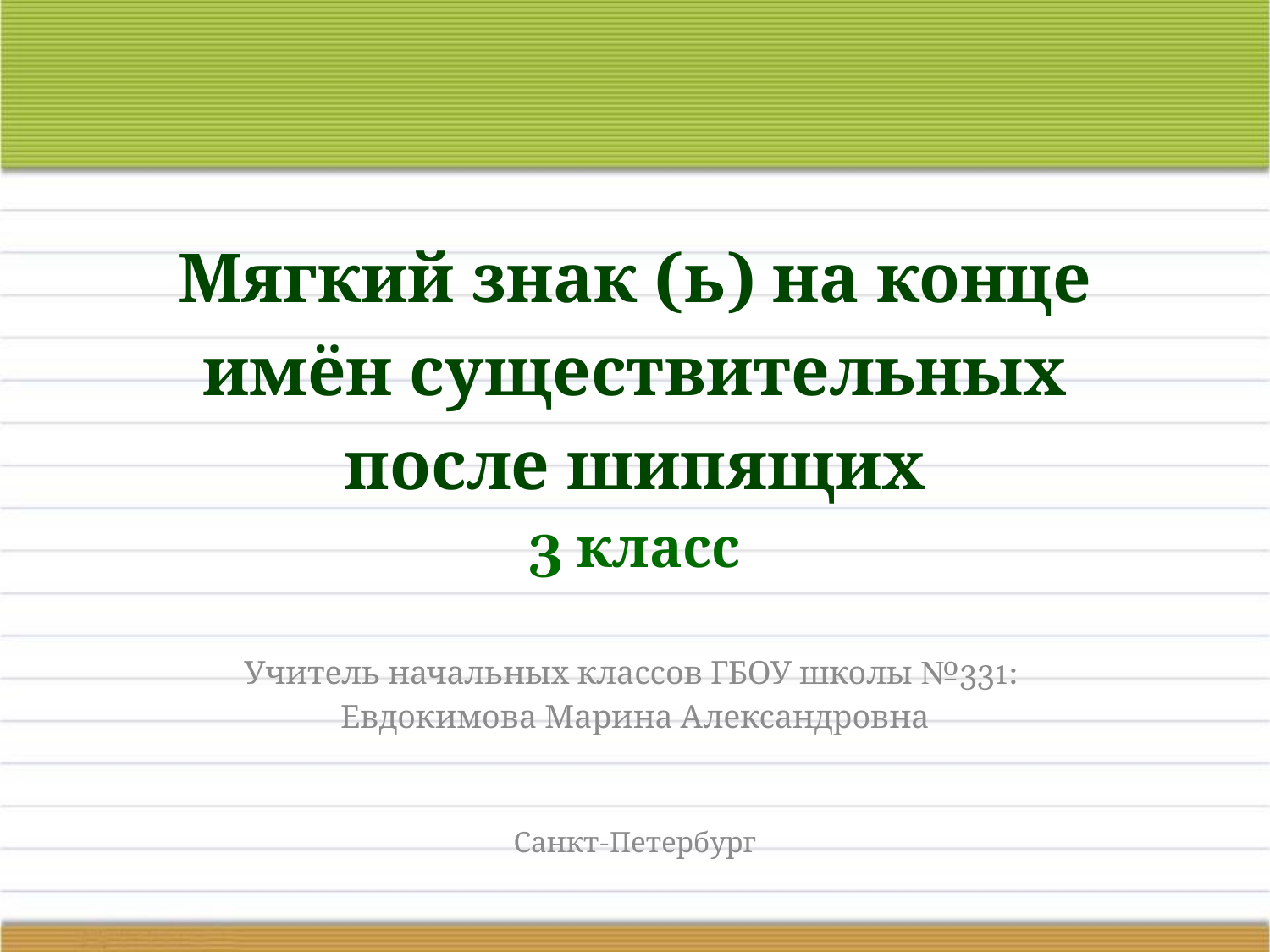

# Мягкий знак (ь) на конце имён существительных после шипящих 3 класс
Учитель начальных классов ГБОУ школы №331:
Евдокимова Марина Александровна

Санкт-Петербург